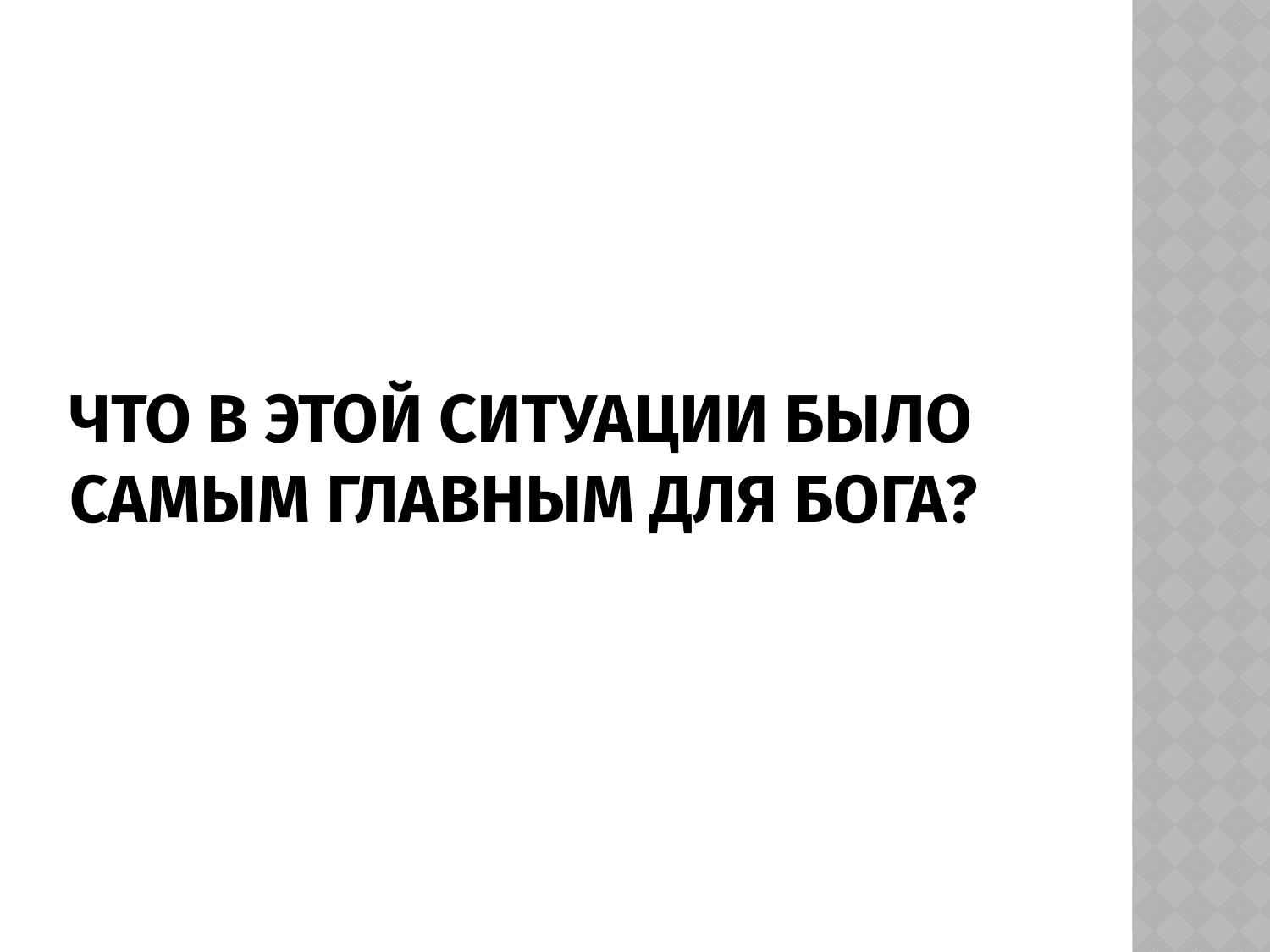

# ЧТО В ЭТОЙ СИТУАЦИИ БЫЛО САМЫМ ГЛАВНЫМ ДЛЯ БОГА?